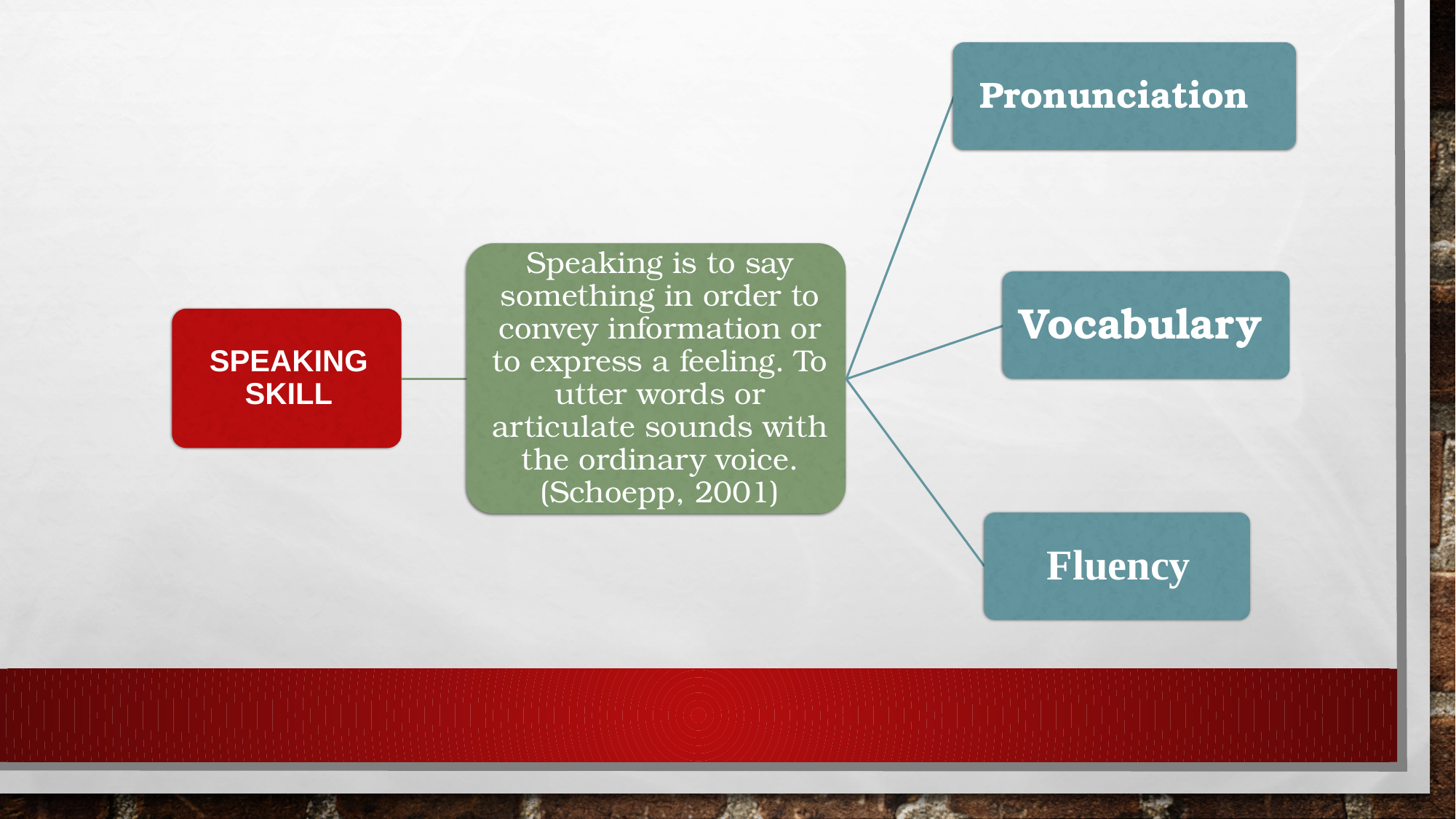

SPEAKING SKILL

Speaking is to say something in order to convey information or to express a feeling. To utter words or articulate sounds with the ordinary voice. (Schoepp, 2001)

Pronunciation

Vocabulary

Fluency